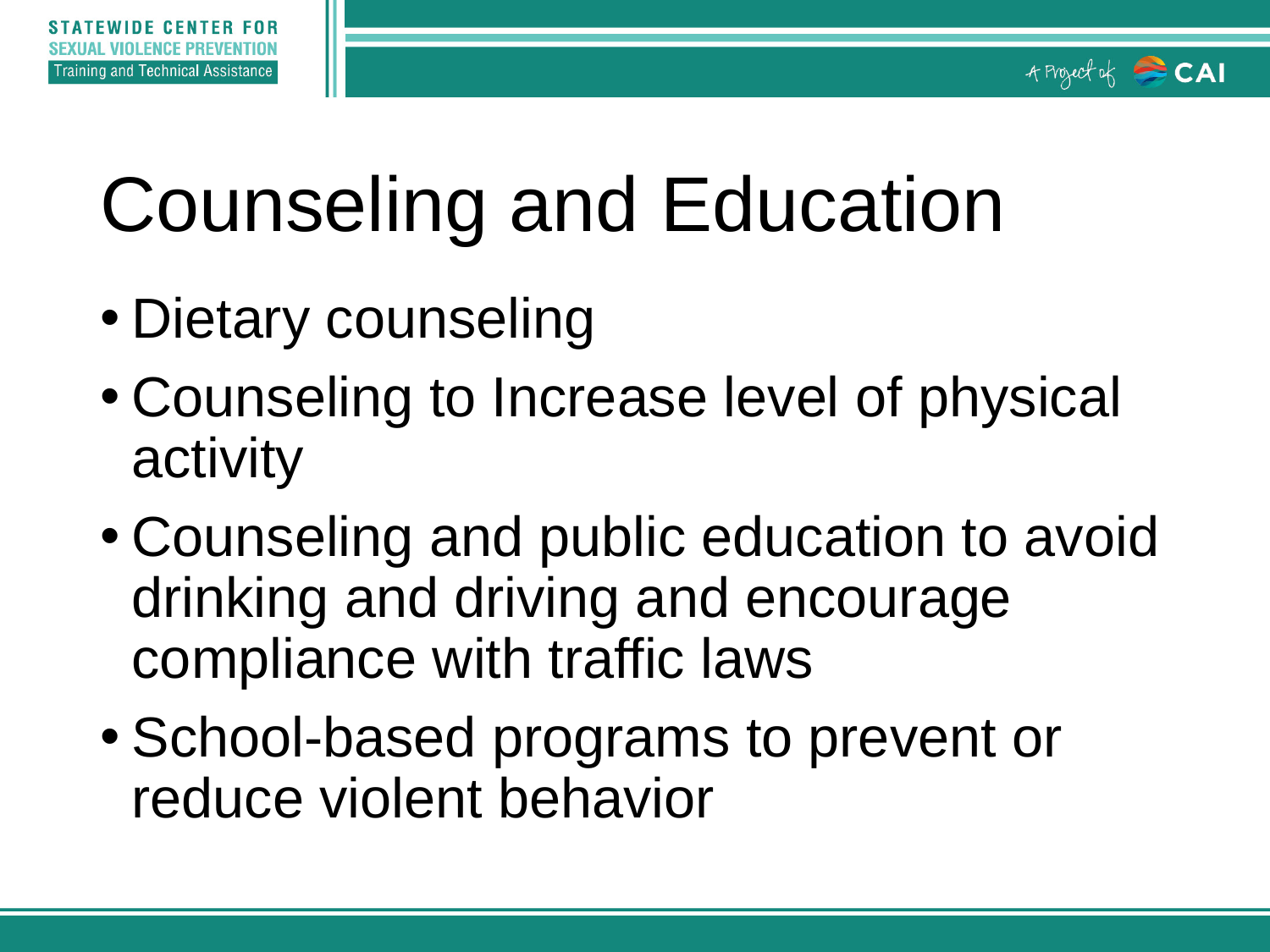

# Counseling and Education
Dietary counseling
Counseling to Increase level of physical activity
Counseling and public education to avoid drinking and driving and encourage compliance with traffic laws
School-based programs to prevent or reduce violent behavior